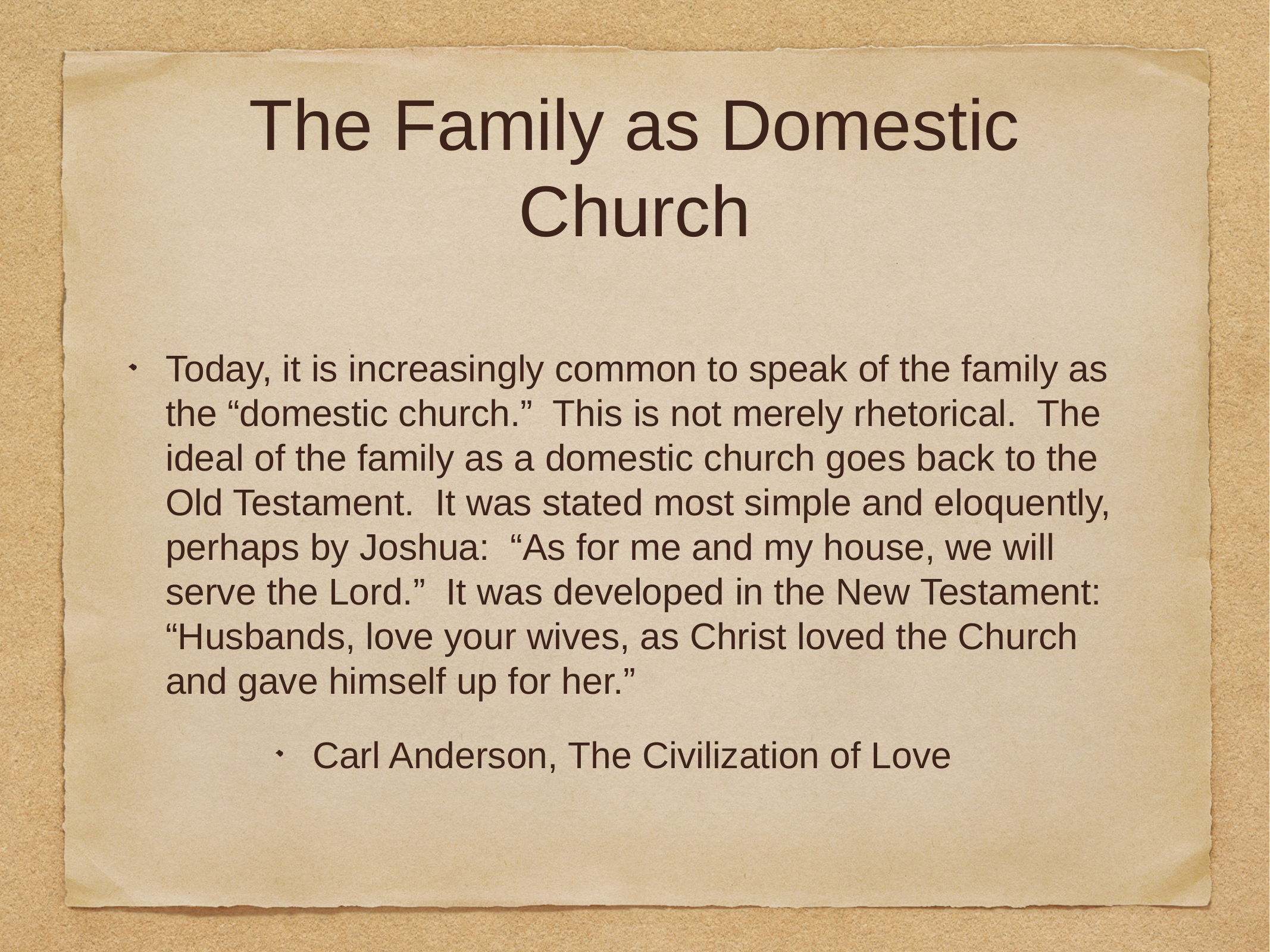

# The Family as Domestic Church
Today, it is increasingly common to speak of the family as the “domestic church.”  This is not merely rhetorical.  The ideal of the family as a domestic church goes back to the Old Testament.  It was stated most simple and eloquently, perhaps by Joshua:  “As for me and my house, we will serve the Lord.”  It was developed in the New Testament:  “Husbands, love your wives, as Christ loved the Church and gave himself up for her.”
Carl Anderson, The Civilization of Love